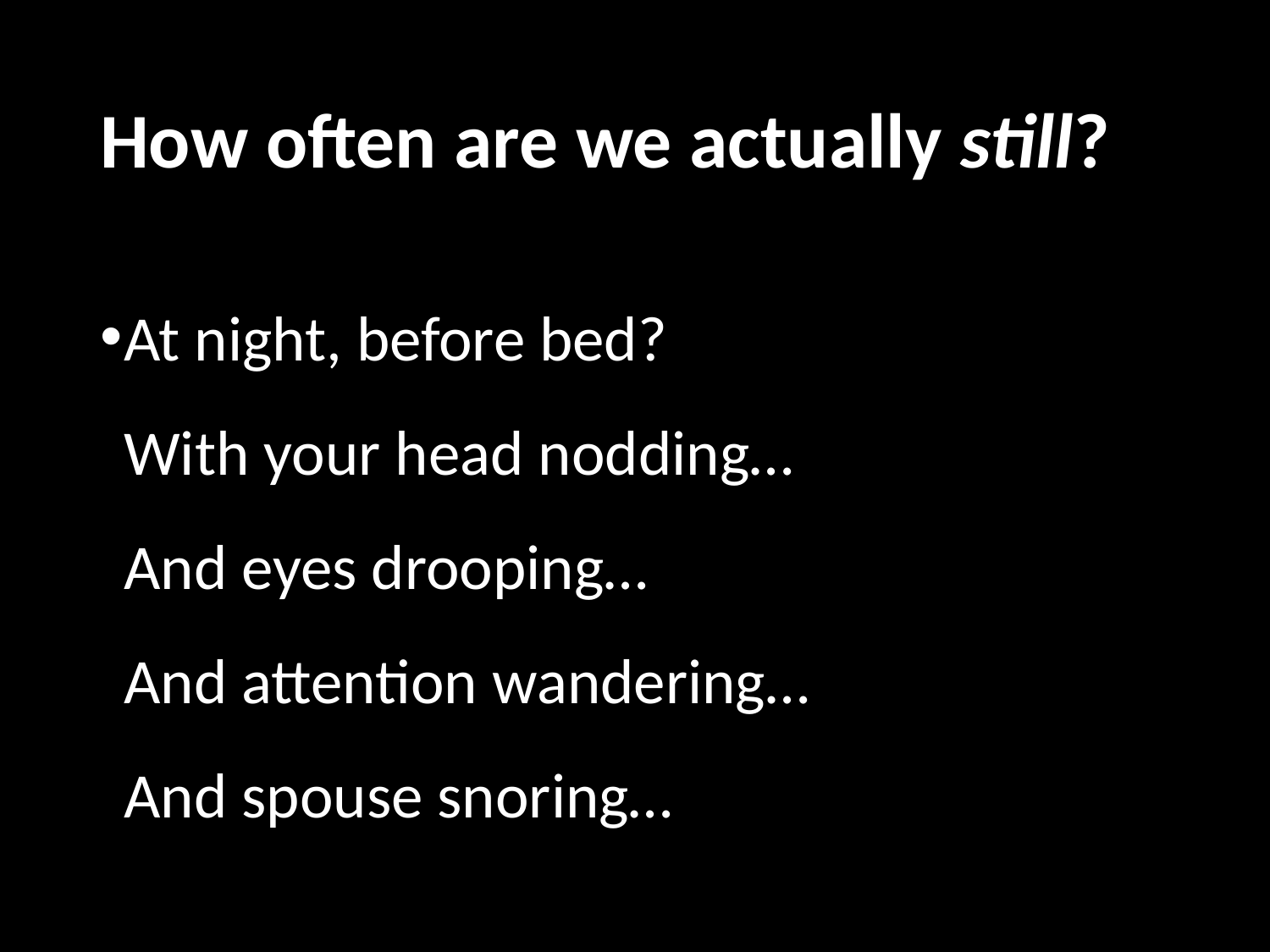

# How often are we actually still?
At night, before bed?
With your head nodding…
And eyes drooping…
And attention wandering…
And spouse snoring…